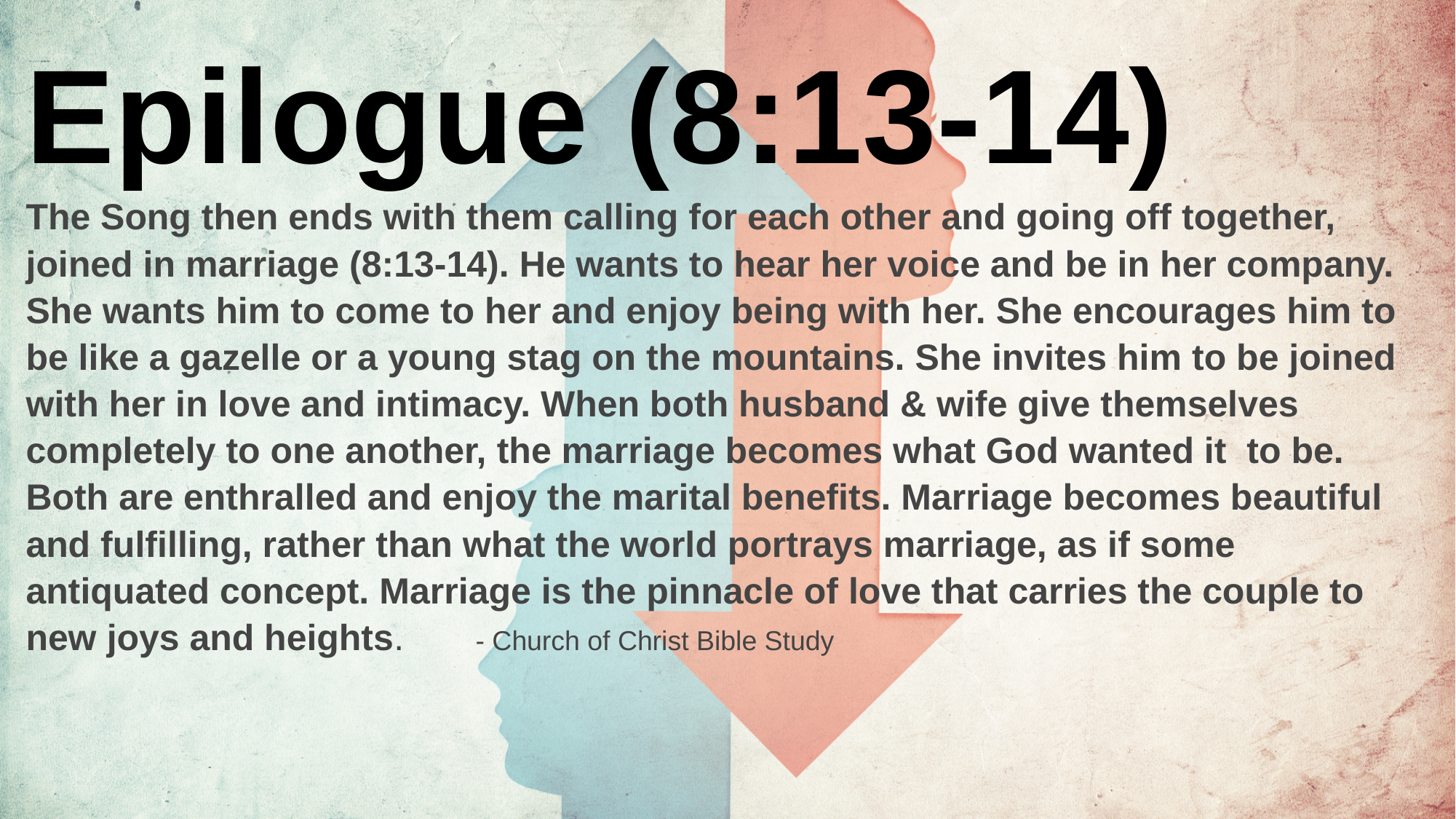

Epilogue (8:13-14)
The Song then ends with them calling for each other and going off together, joined in marriage (8:13-14). He wants to hear her voice and be in her company. She wants him to come to her and enjoy being with her. She encourages him to be like a gazelle or a young stag on the mountains. She invites him to be joined with her in love and intimacy. When both husband & wife give themselves completely to one another, the marriage becomes what God wanted it  to be. Both are enthralled and enjoy the marital benefits. Marriage becomes beautiful and fulfilling, rather than what the world portrays marriage, as if some antiquated concept. Marriage is the pinnacle of love that carries the couple to new joys and heights.       - Church of Christ Bible Study